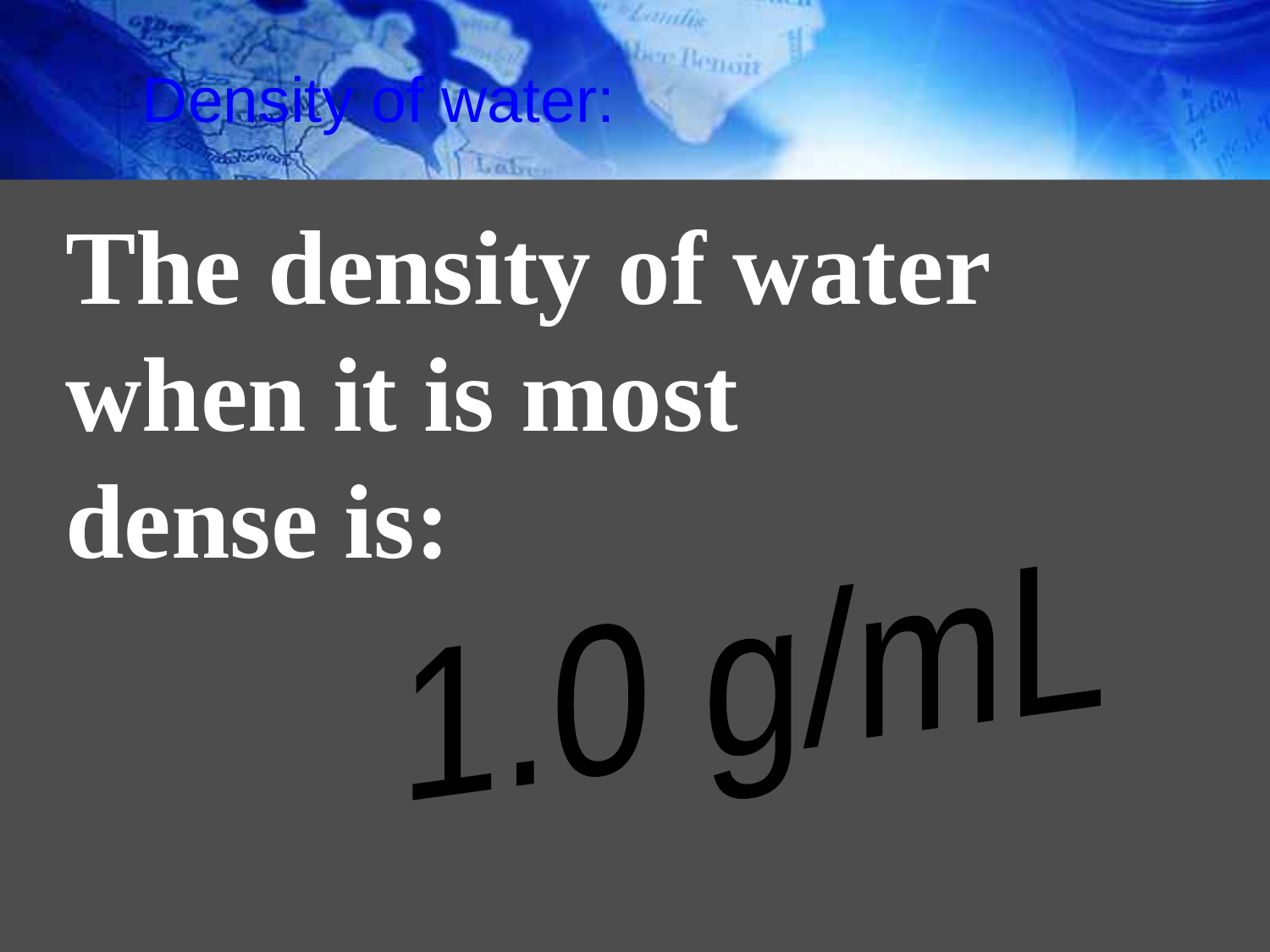

Density of water:

The density of water
when it is most
dense is:
1.0 g/mL